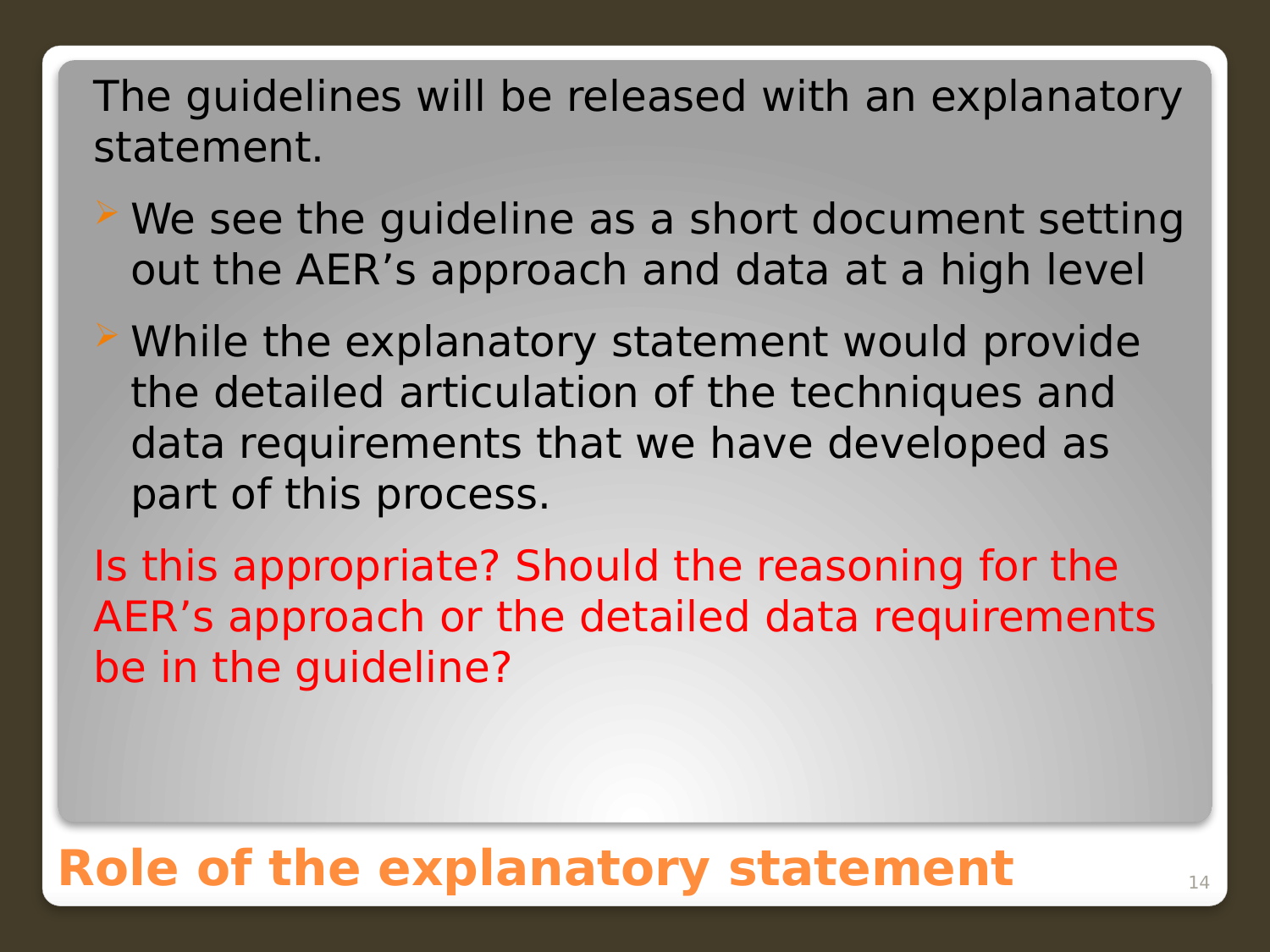

The guidelines will be released with an explanatory statement.
We see the guideline as a short document setting out the AER’s approach and data at a high level
While the explanatory statement would provide the detailed articulation of the techniques and data requirements that we have developed as part of this process.
Is this appropriate? Should the reasoning for the AER’s approach or the detailed data requirements be in the guideline?
# Role of the explanatory statement
14